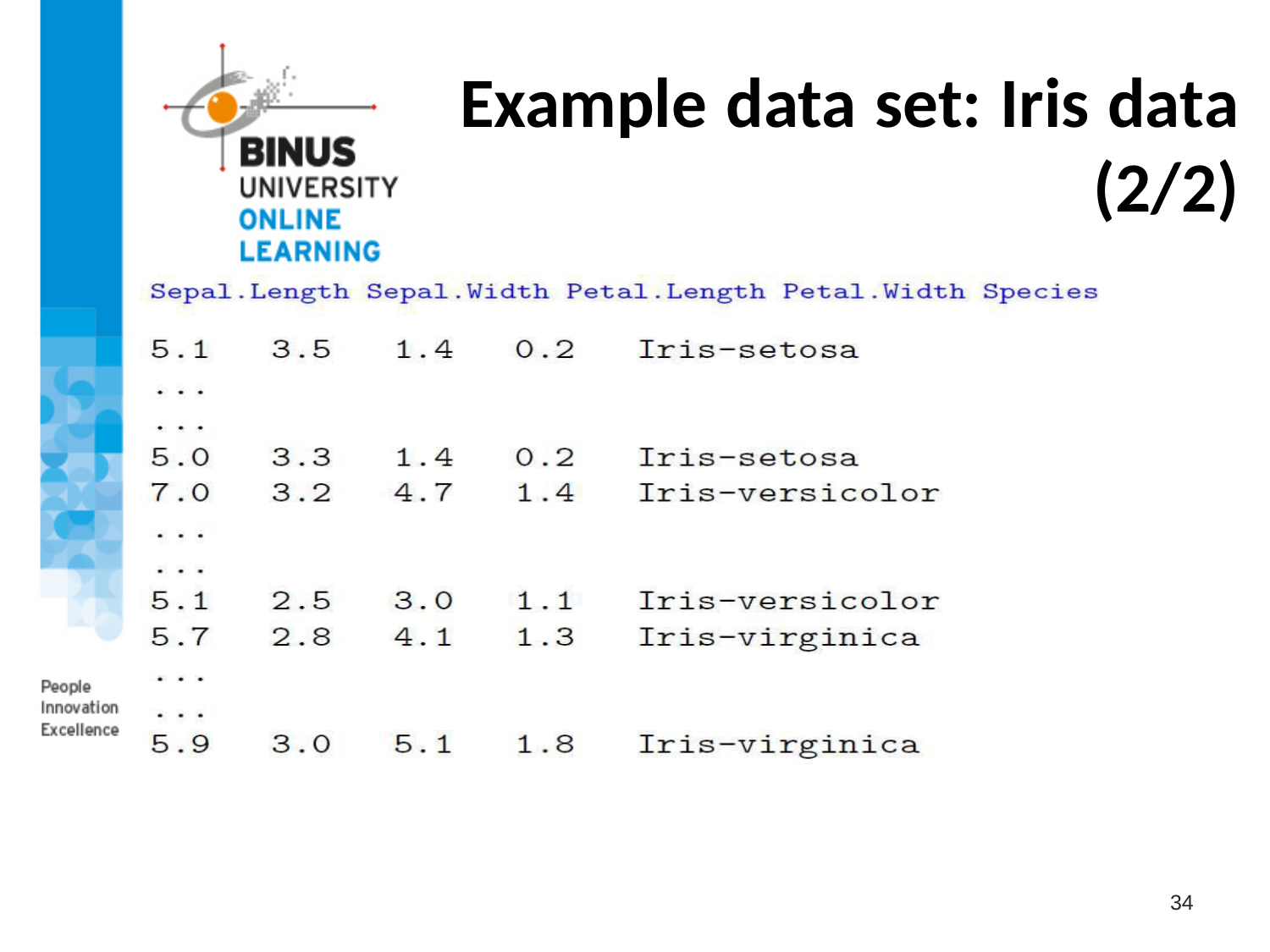

# Example data set: Iris data (2/2)

34